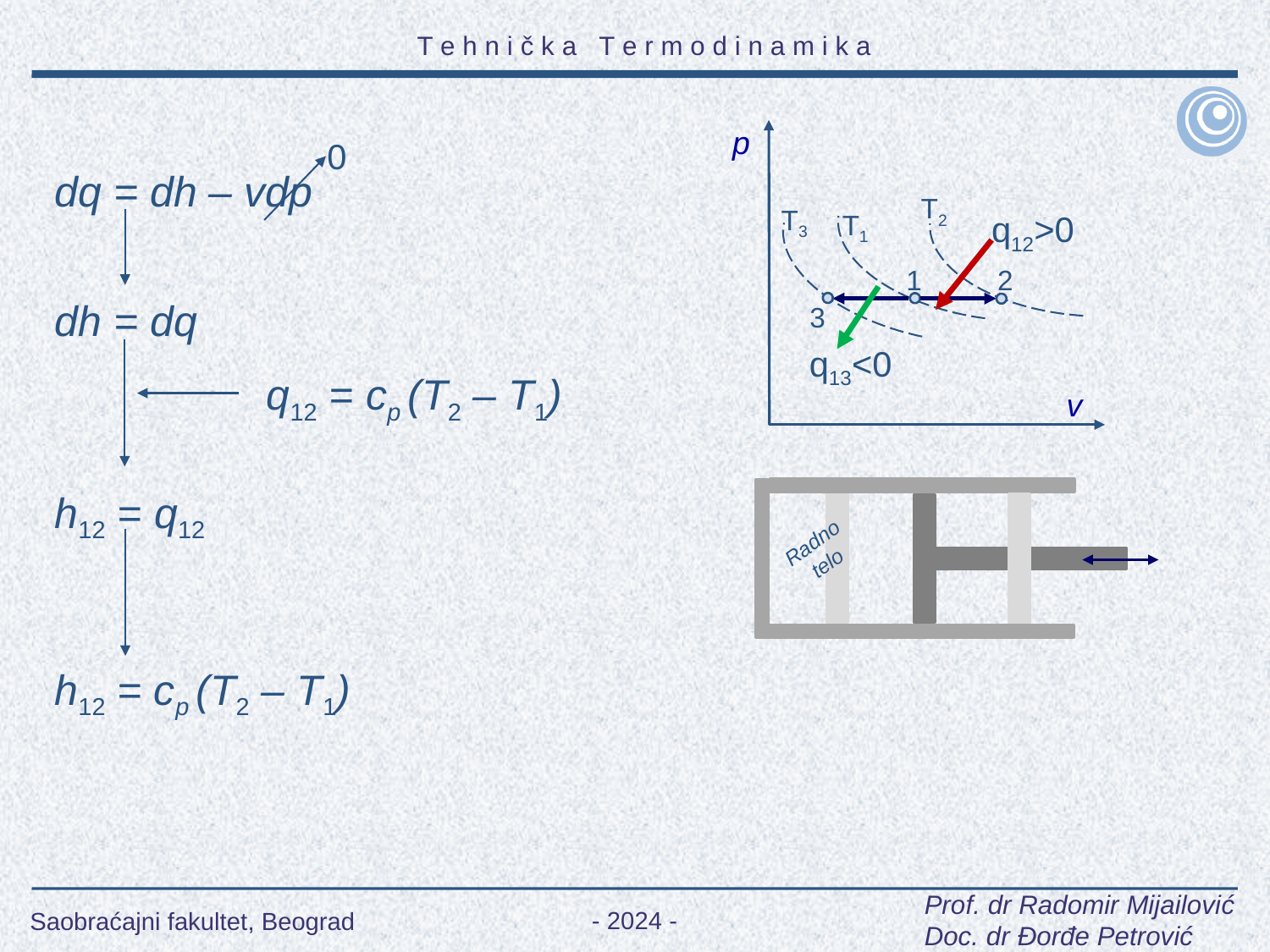

p

T2
T3
q12>0
T1
1
2
3

q13<0
v

Radno
telo

0
dq = dh – vdp
dh = dq
q12 = cp (T2 – T1)

h12 = q12
h12 = cp (T2 – T1)